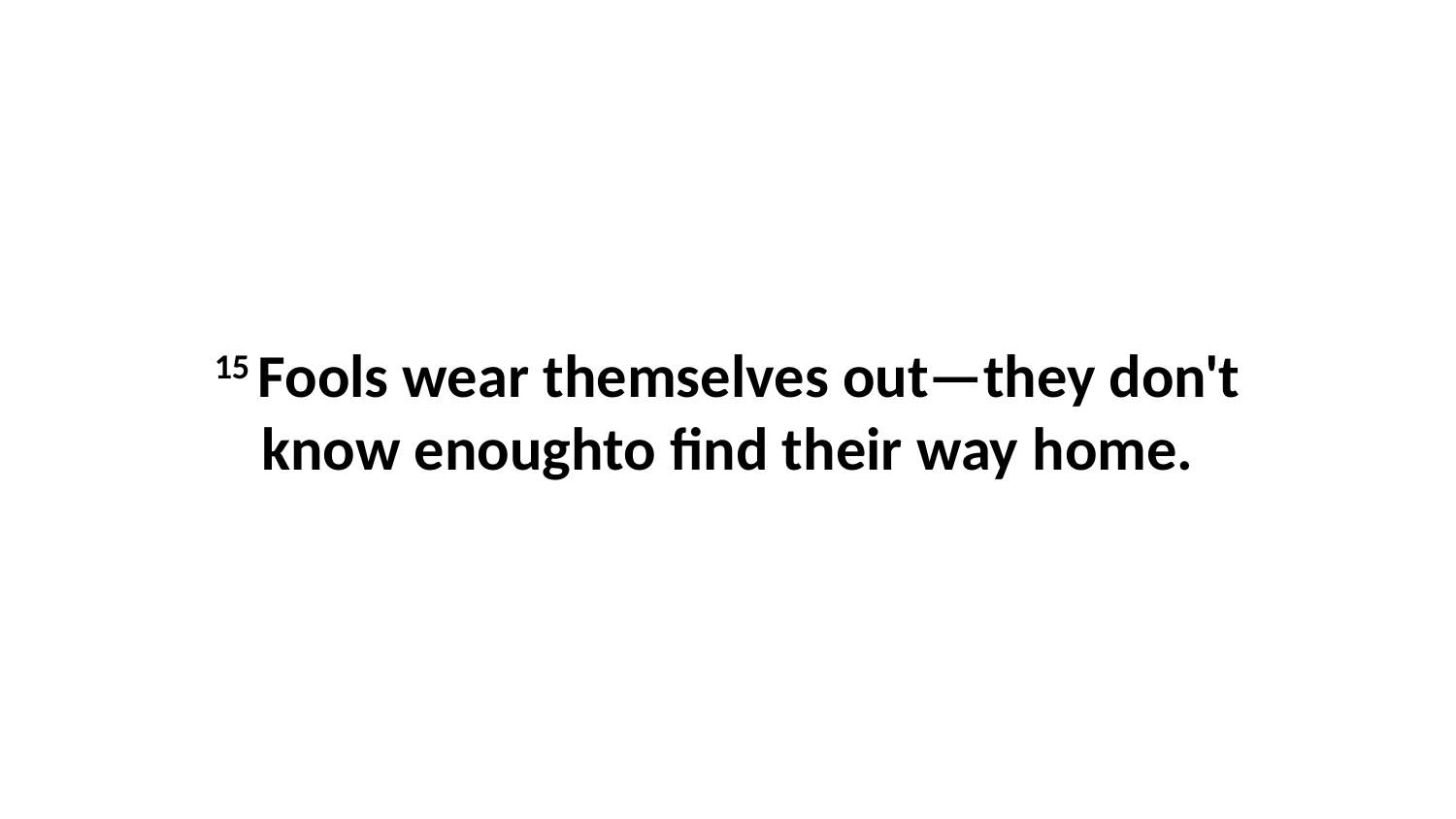

15 Fools wear themselves out—they don't know enoughto find their way home.